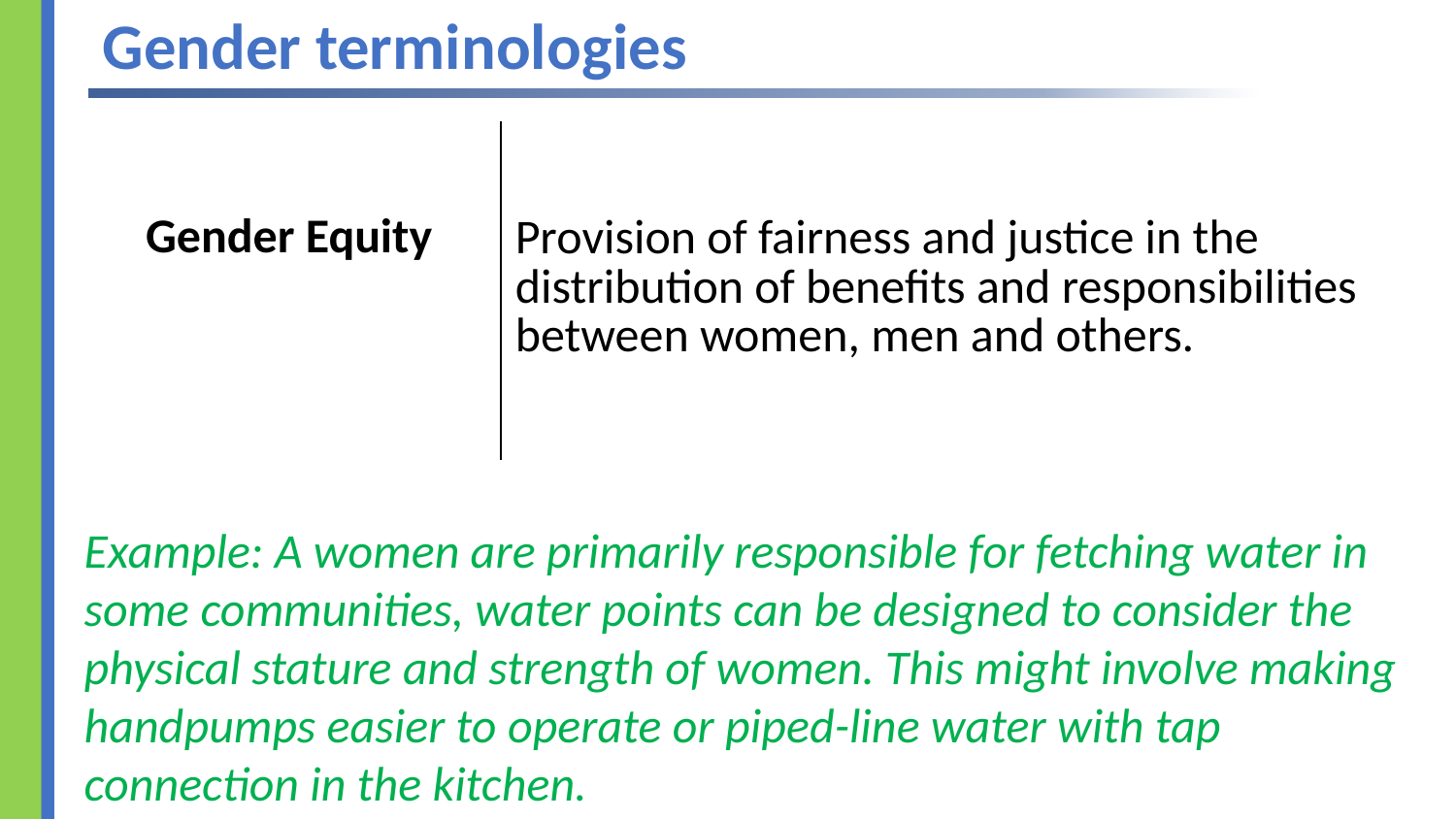

# Gender terminologies
| Gender Equity | Provision of fairness and justice in the distribution of benefits and responsibilities between women, men and others. |
| --- | --- |
Example: A women are primarily responsible for fetching water in some communities, water points can be designed to consider the physical stature and strength of women. This might involve making handpumps easier to operate or piped-line water with tap connection in the kitchen.